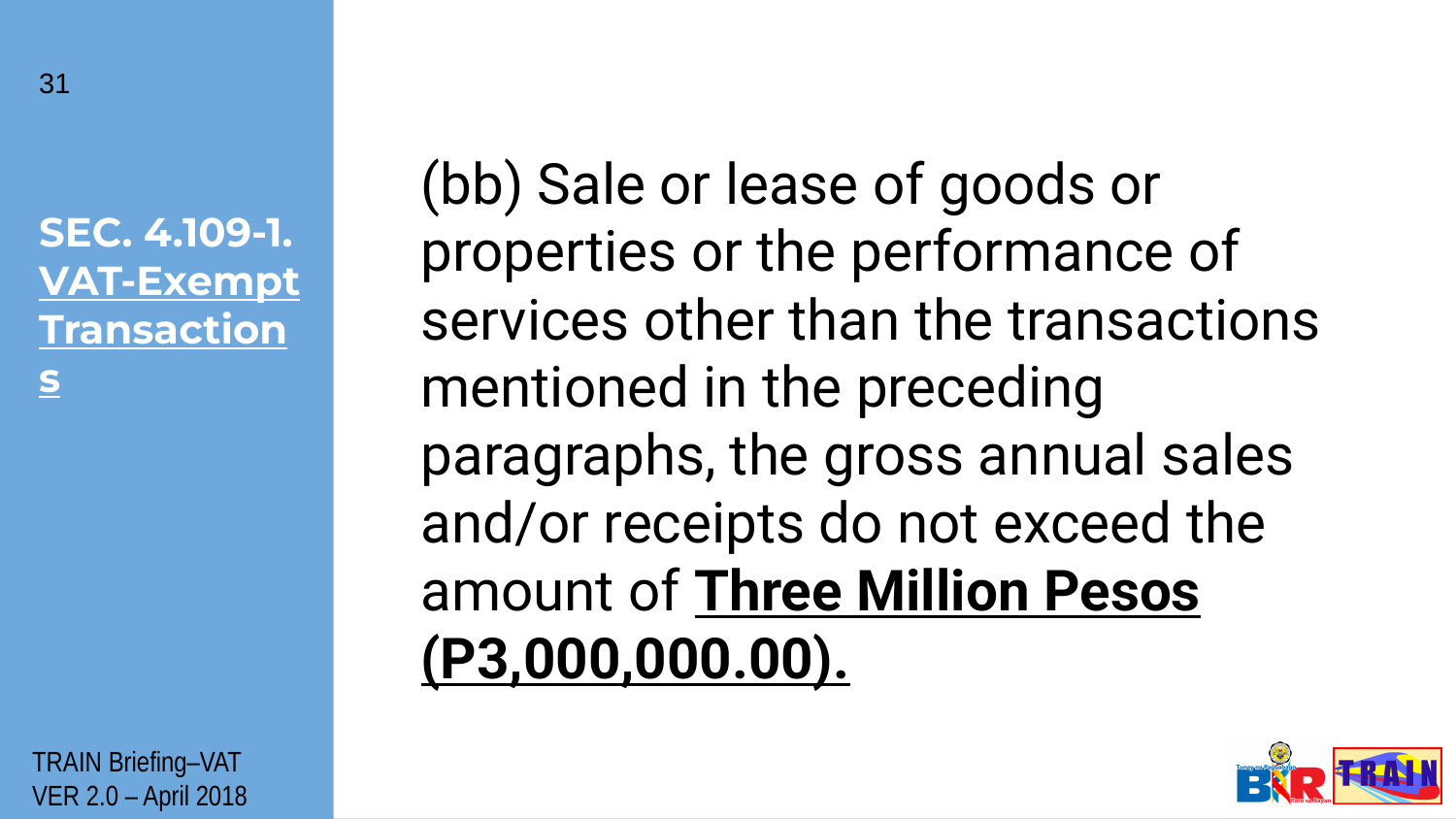

31
(bb) Sale or lease of goods or properties or the performance of services other than the transactions mentioned in the preceding paragraphs, the gross annual sales and/or receipts do not exceed the amount of Three Million Pesos (P3,000,000.00).

# SEC. 4.109-1. VAT-Exempt Transactions